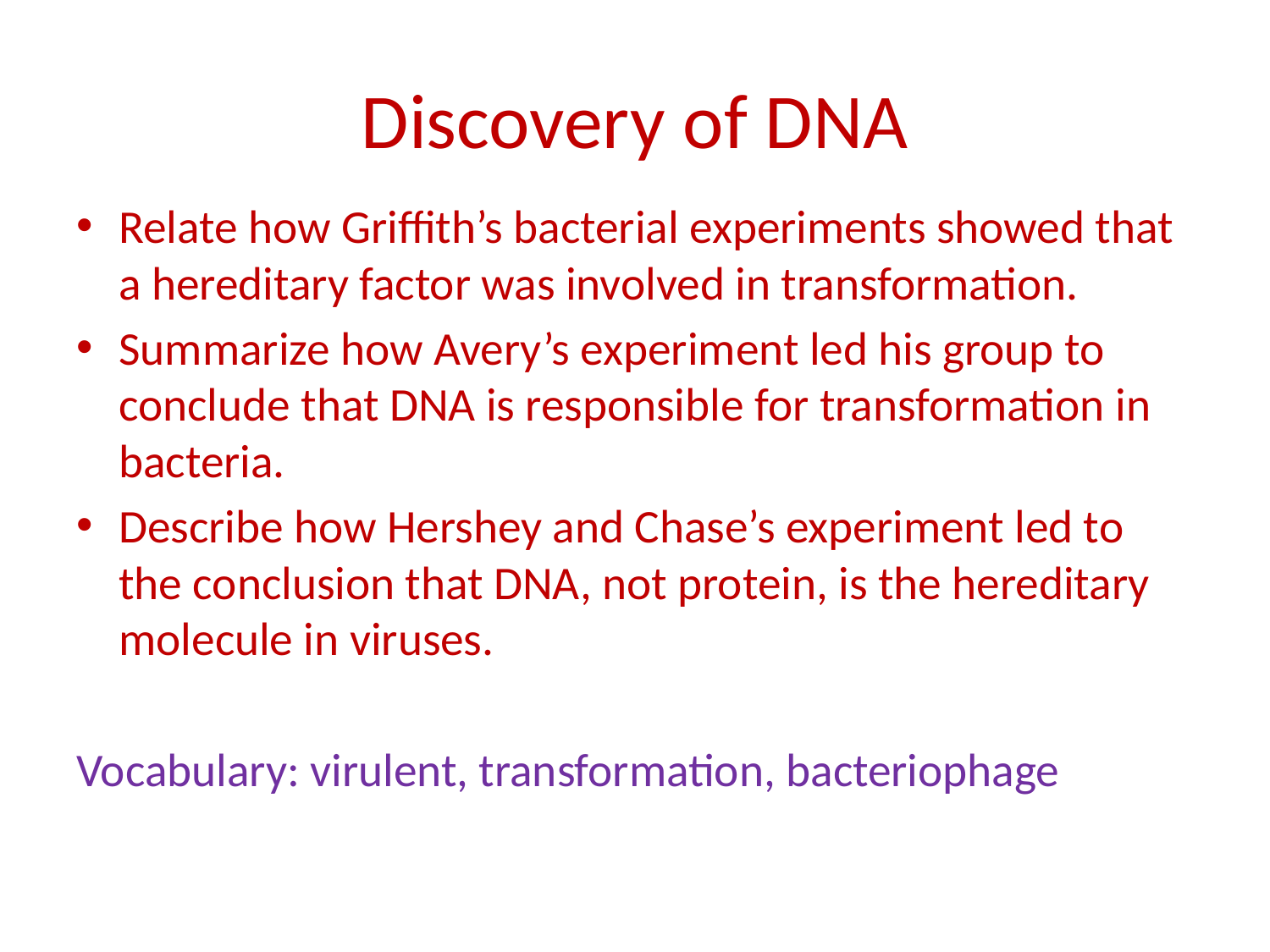

# Discovery of DNA
Relate how Griffith’s bacterial experiments showed that a hereditary factor was involved in transformation.
Summarize how Avery’s experiment led his group to conclude that DNA is responsible for transformation in bacteria.
Describe how Hershey and Chase’s experiment led to the conclusion that DNA, not protein, is the hereditary molecule in viruses.

Vocabulary: virulent, transformation, bacteriophage